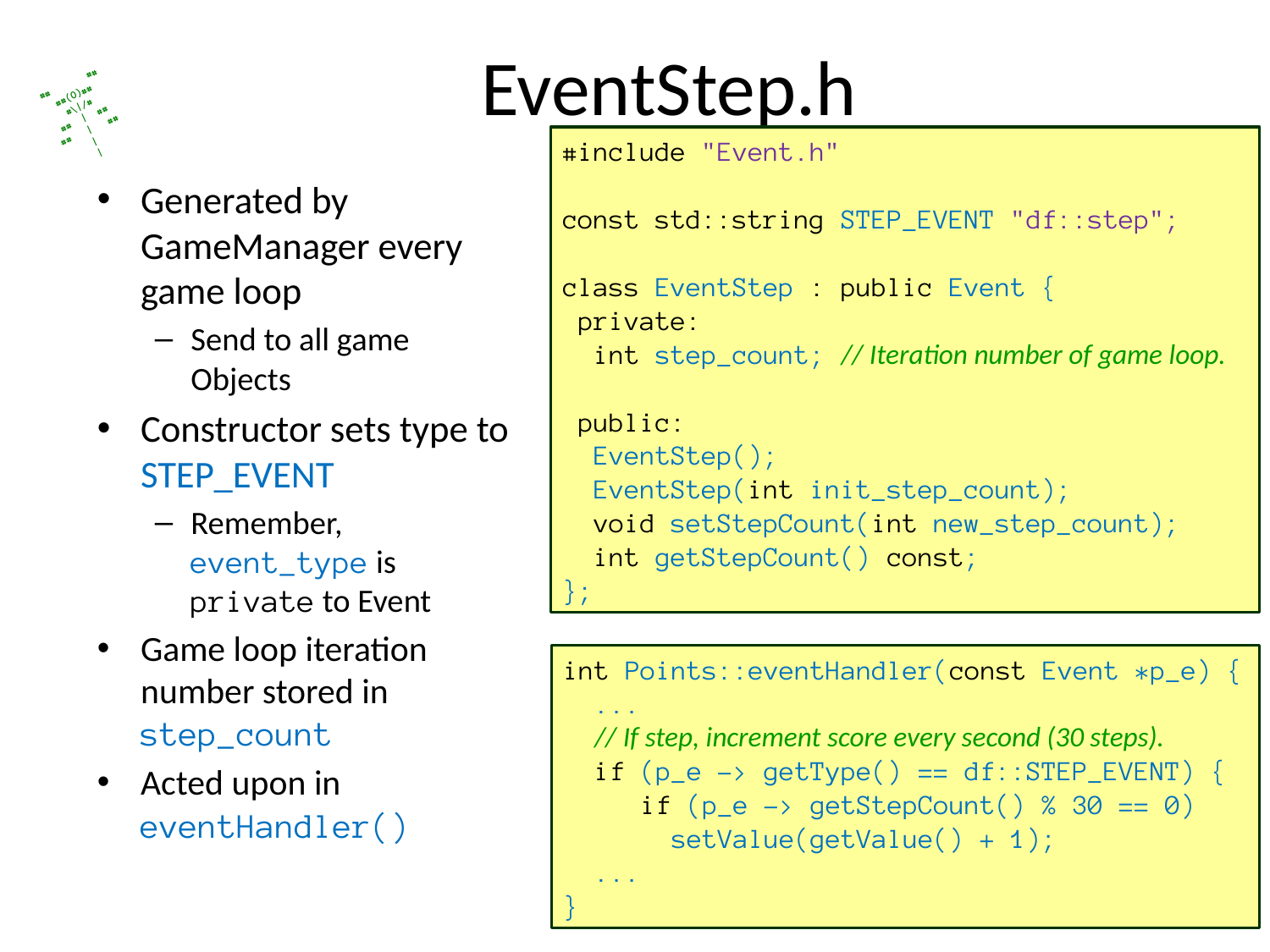

# EventStep.h
#include "Event.h"

const std::string STEP_EVENT "df::step";

class EventStep : public Event {
 private:
  int step_count; // Iteration number of game loop.

 public:
  EventStep();
  EventStep(int init_step_count);
  void setStepCount(int new_step_count);
  int getStepCount() const;
};
Generated by GameManager every game loop
Send to all game Objects
Constructor sets type to STEP_EVENT
Remember, event_type is private to Event
Game loop iteration number stored in step_count
Acted upon in eventHandler()
int Points::eventHandler(const Event *p_e) {
  ...
  // If step, increment score every second (30 steps).
  if (p_e -> getType() == df::STEP_EVENT) {
     if (p_e -> getStepCount() % 30 == 0)
       setValue(getValue() + 1);
  ...
}